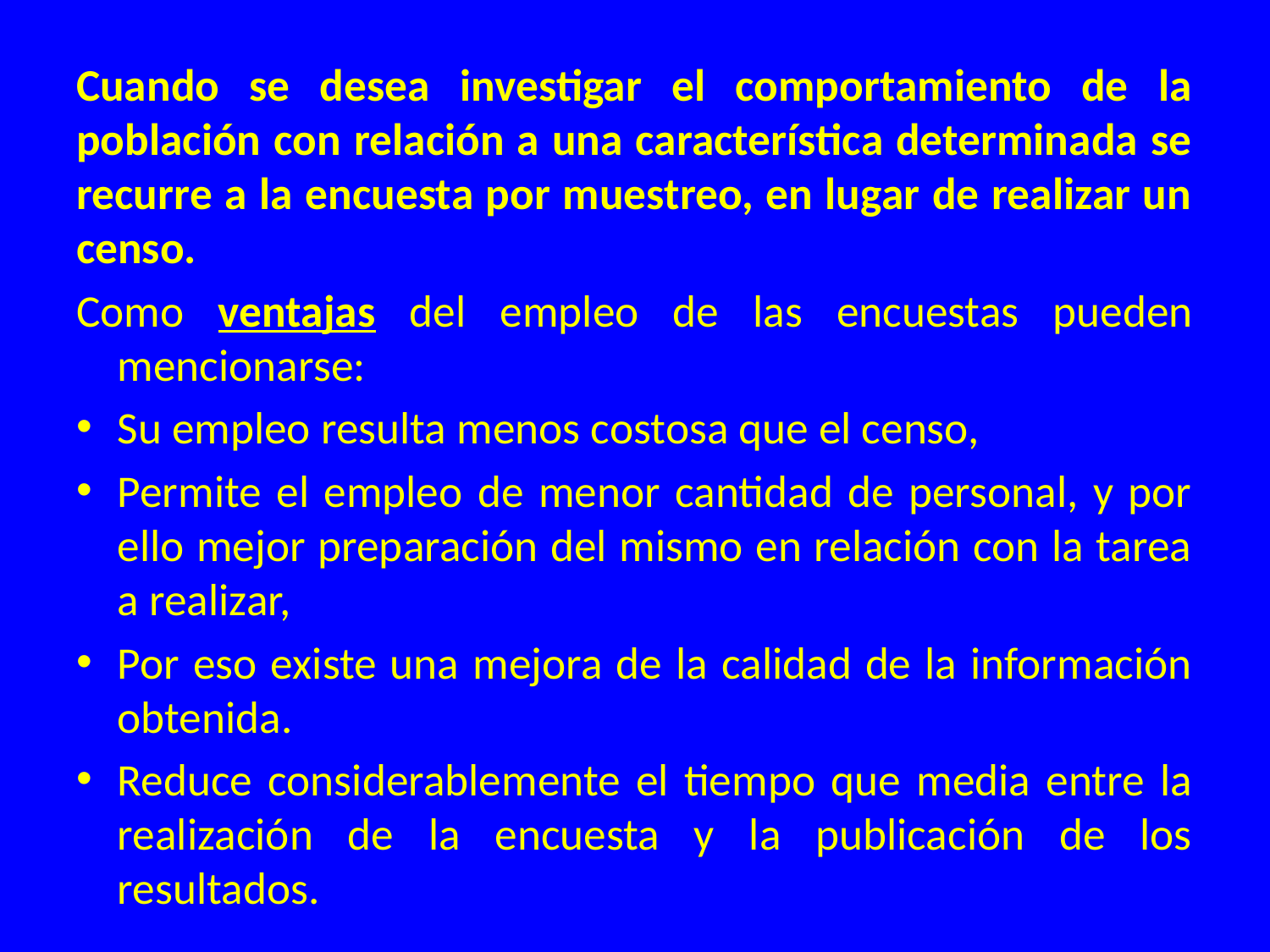

Cuando se desea investigar el comportamiento de la población con relación a una característica determinada se recurre a la encuesta por muestreo, en lugar de realizar un censo.
Como ventajas del empleo de las encuestas pueden mencionarse:
Su empleo resulta menos costosa que el censo,
Permite el empleo de menor cantidad de personal, y por ello mejor preparación del mismo en relación con la tarea a realizar,
Por eso existe una mejora de la calidad de la información obtenida.
Reduce considerablemente el tiempo que media entre la realización de la encuesta y la publicación de los resultados.